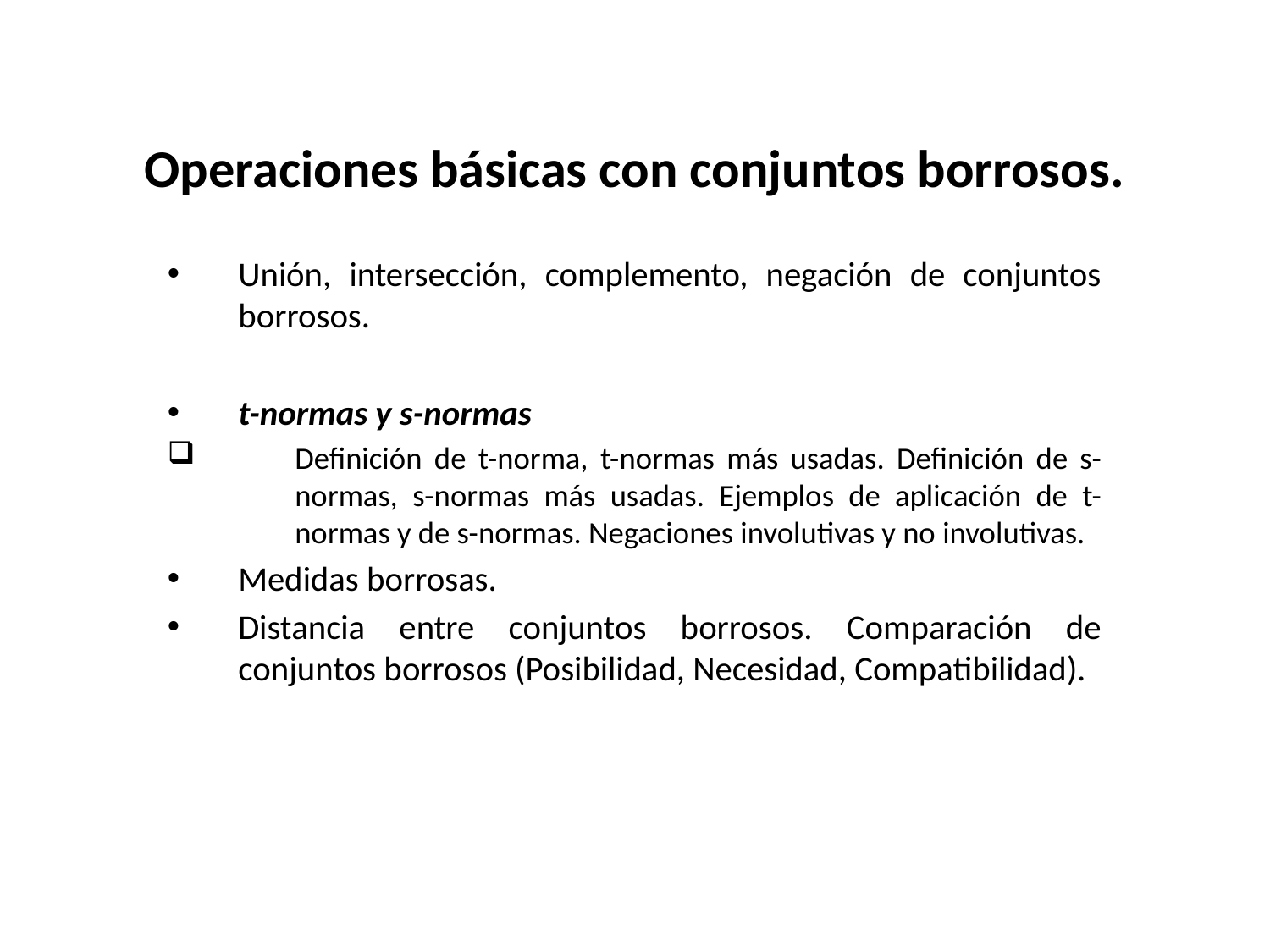

# Operaciones básicas con conjuntos borrosos.
Unión, intersección, complemento, negación de conjuntos borrosos.

t-normas y s-normas
Definición de t-norma, t-normas más usadas. Definición de s-normas, s-normas más usadas. Ejemplos de aplicación de t-normas y de s-normas. Negaciones involutivas y no involutivas.
Medidas borrosas.
Distancia entre conjuntos borrosos. Comparación de conjuntos borrosos (Posibilidad, Necesidad, Compatibilidad).